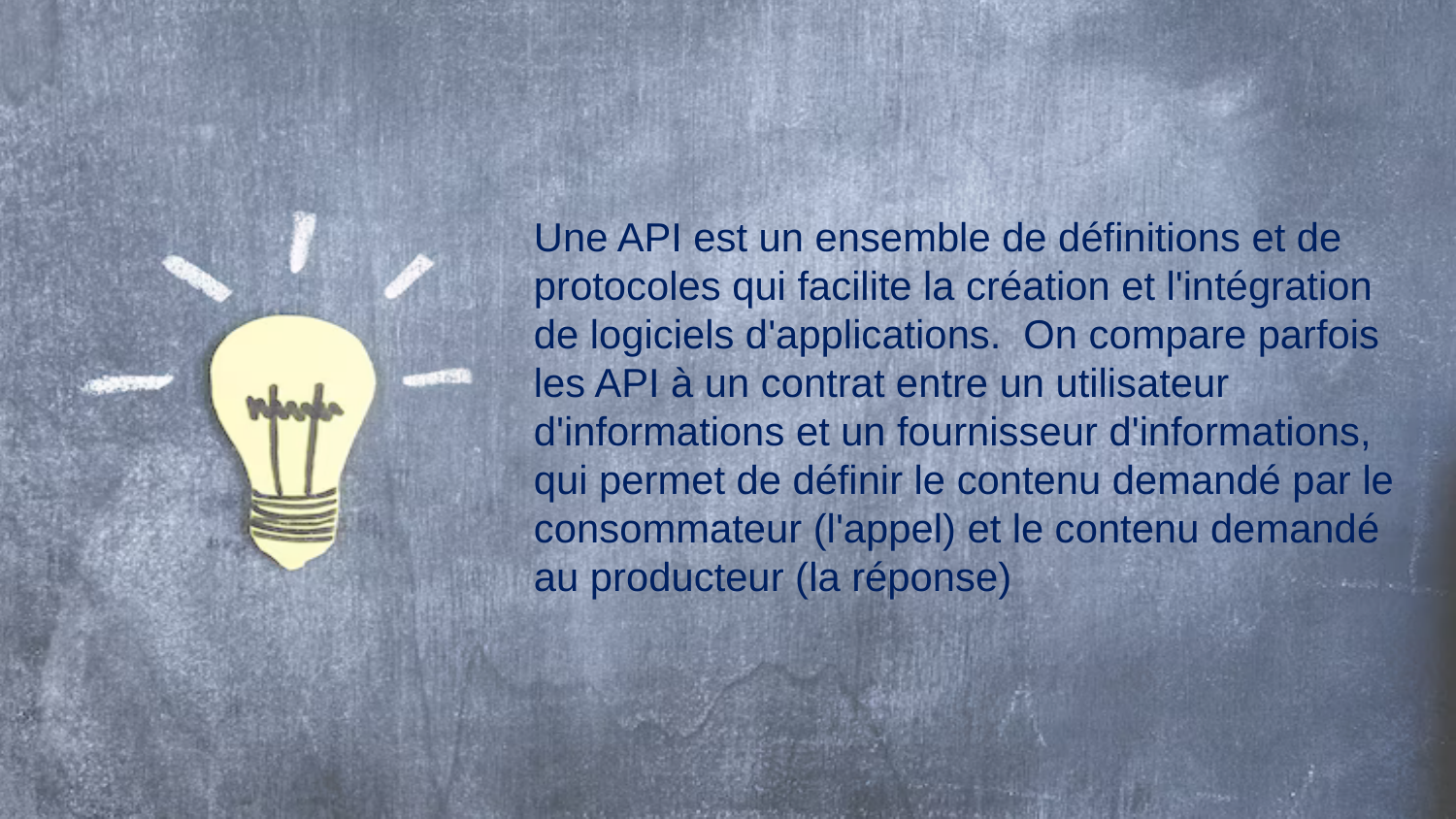

Une API est un ensemble de définitions et de protocoles qui facilite la création et l'intégration de logiciels d'applications.  On compare parfois les API à un contrat entre un utilisateur d'informations et un fournisseur d'informations, qui permet de définir le contenu demandé par le consommateur (l'appel) et le contenu demandé au producteur (la réponse)